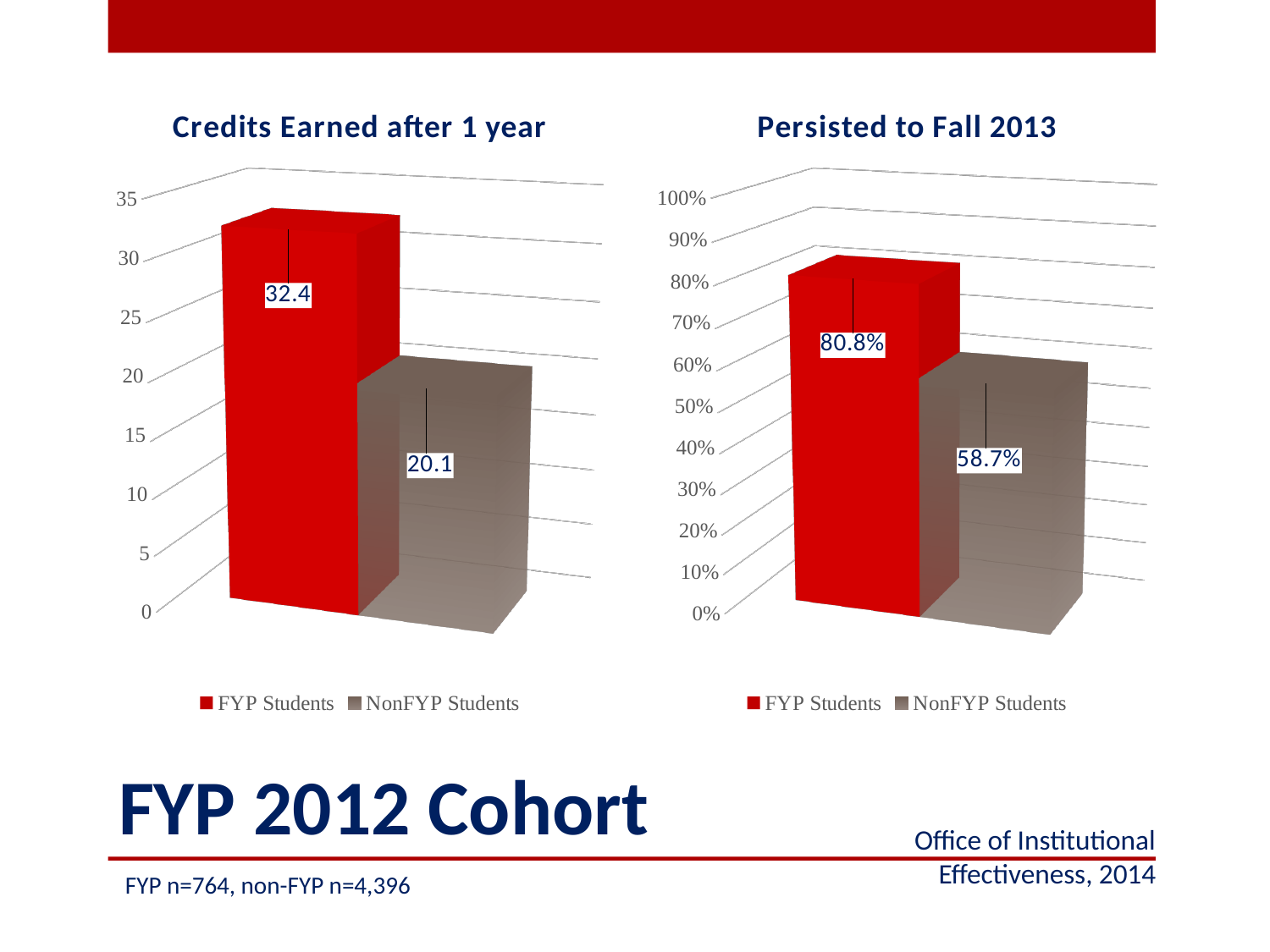

[unsupported chart]

[unsupported chart]

# FYP 2012 Cohort
Office of Institutional Effectiveness, 2014
FYP n=764, non-FYP n=4,396